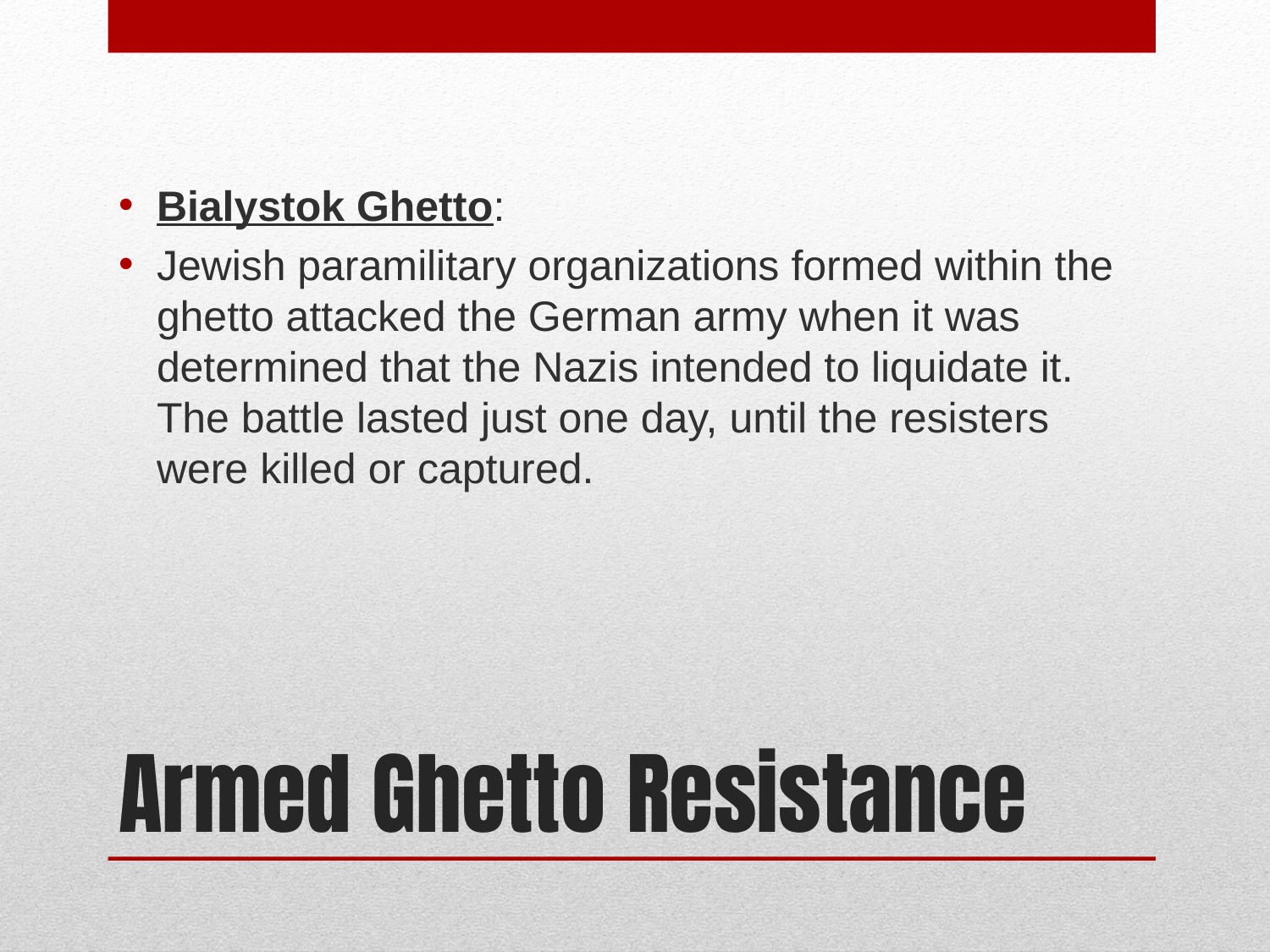

Bialystok Ghetto:
Jewish paramilitary organizations formed within the ghetto attacked the German army when it was determined that the Nazis intended to liquidate it. The battle lasted just one day, until the resisters were killed or captured.

# Armed Ghetto Resistance